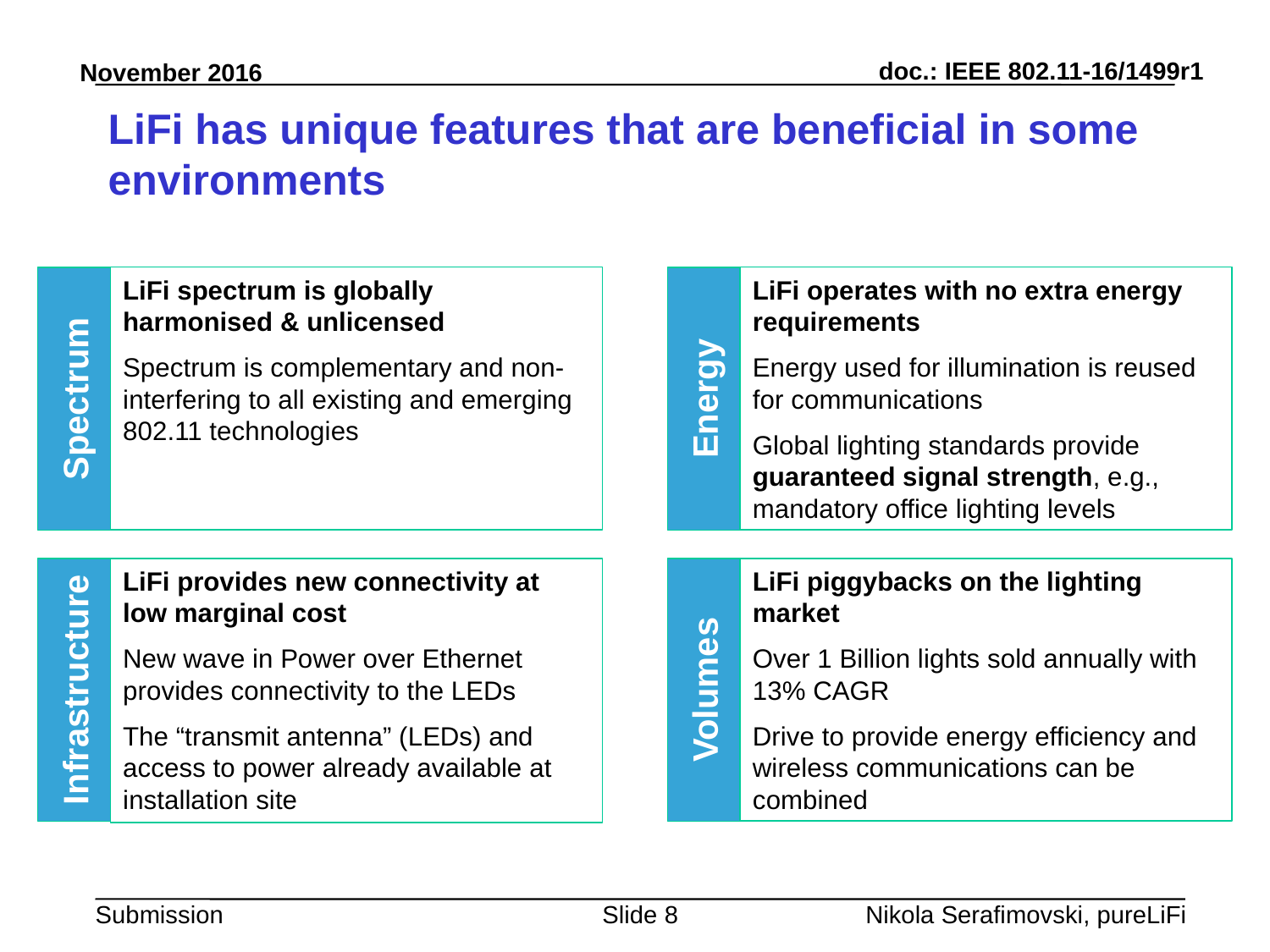

# LiFi has unique features that are beneficial in some environments

LiFi spectrum is globally harmonised & unlicensed
Spectrum is complementary and non-interfering to all existing and emerging 802.11 technologies
Spectrum
LiFi operates with no extra energy requirements
Energy used for illumination is reused for communications
Global lighting standards provide guaranteed signal strength, e.g., mandatory office lighting levels
Energy
LiFi provides new connectivity at low marginal cost
New wave in Power over Ethernet provides connectivity to the LEDs
The “transmit antenna” (LEDs) and access to power already available at installation site
Infrastructure
LiFi piggybacks on the lighting market
Over 1 Billion lights sold annually with 13% CAGR
Drive to provide energy efficiency and wireless communications can be combined
Volumes
Slide 8
Nikola Serafimovski, pureLiFi